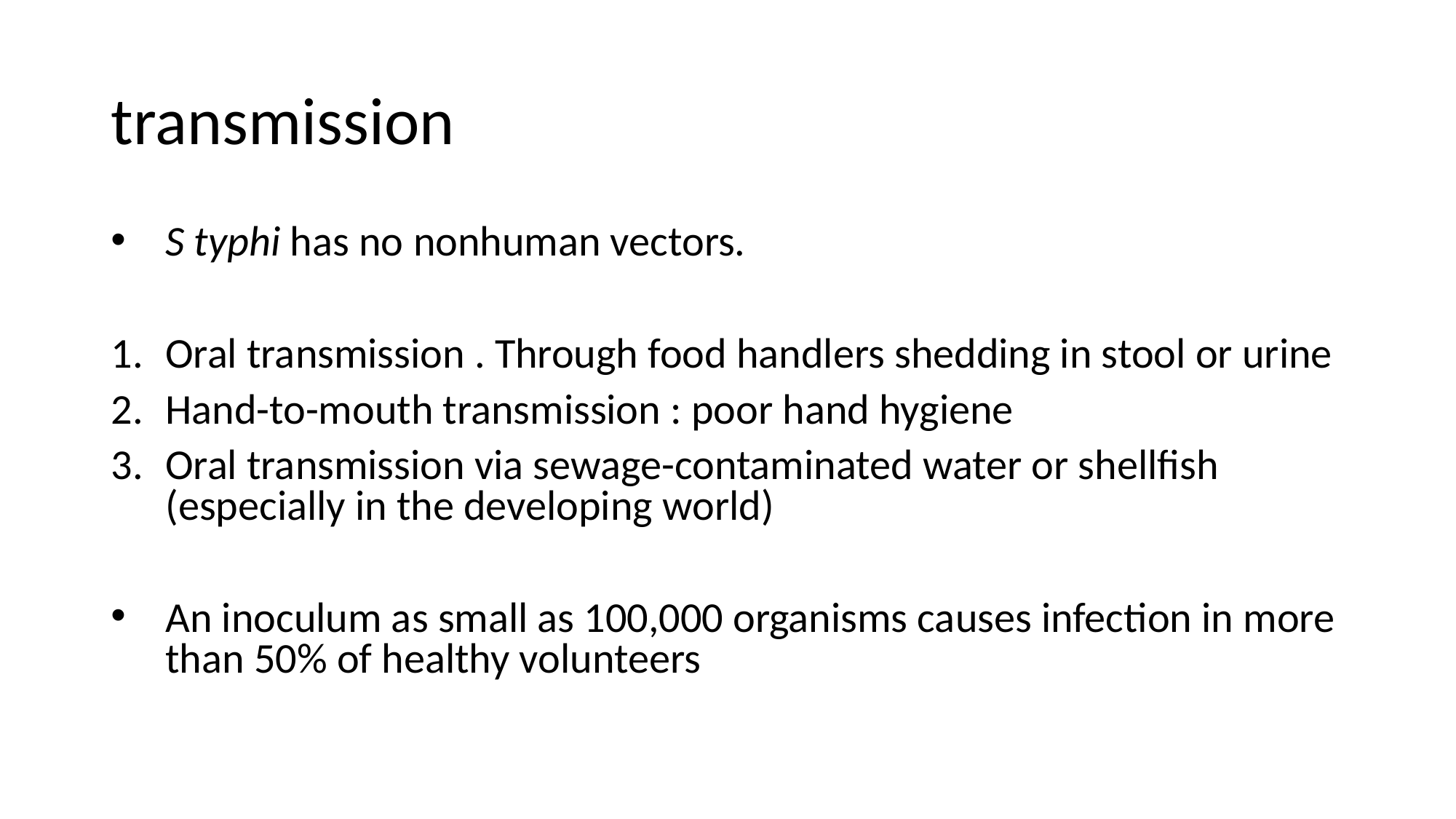

# transmission
S typhi has no nonhuman vectors.

Oral transmission . Through food handlers shedding in stool or urine
Hand-to-mouth transmission : poor hand hygiene
Oral transmission via sewage-contaminated water or shellfish (especially in the developing world)

An inoculum as small as 100,000 organisms causes infection in more than 50% of healthy volunteers